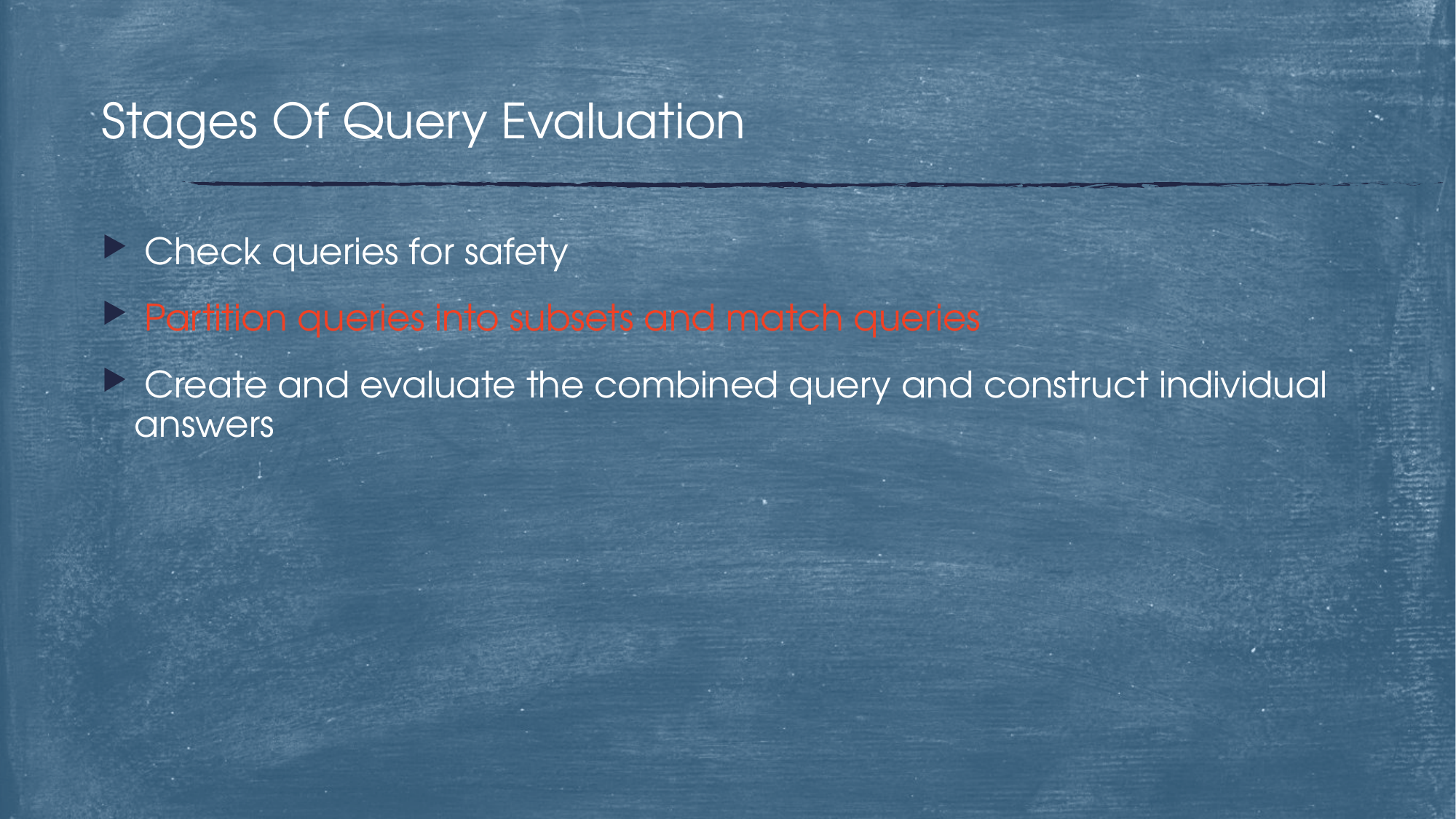

# Stages Of Query Evaluation
 Check queries for safety
 Partition queries into subsets and match queries
 Create and evaluate the combined query and construct individual answers